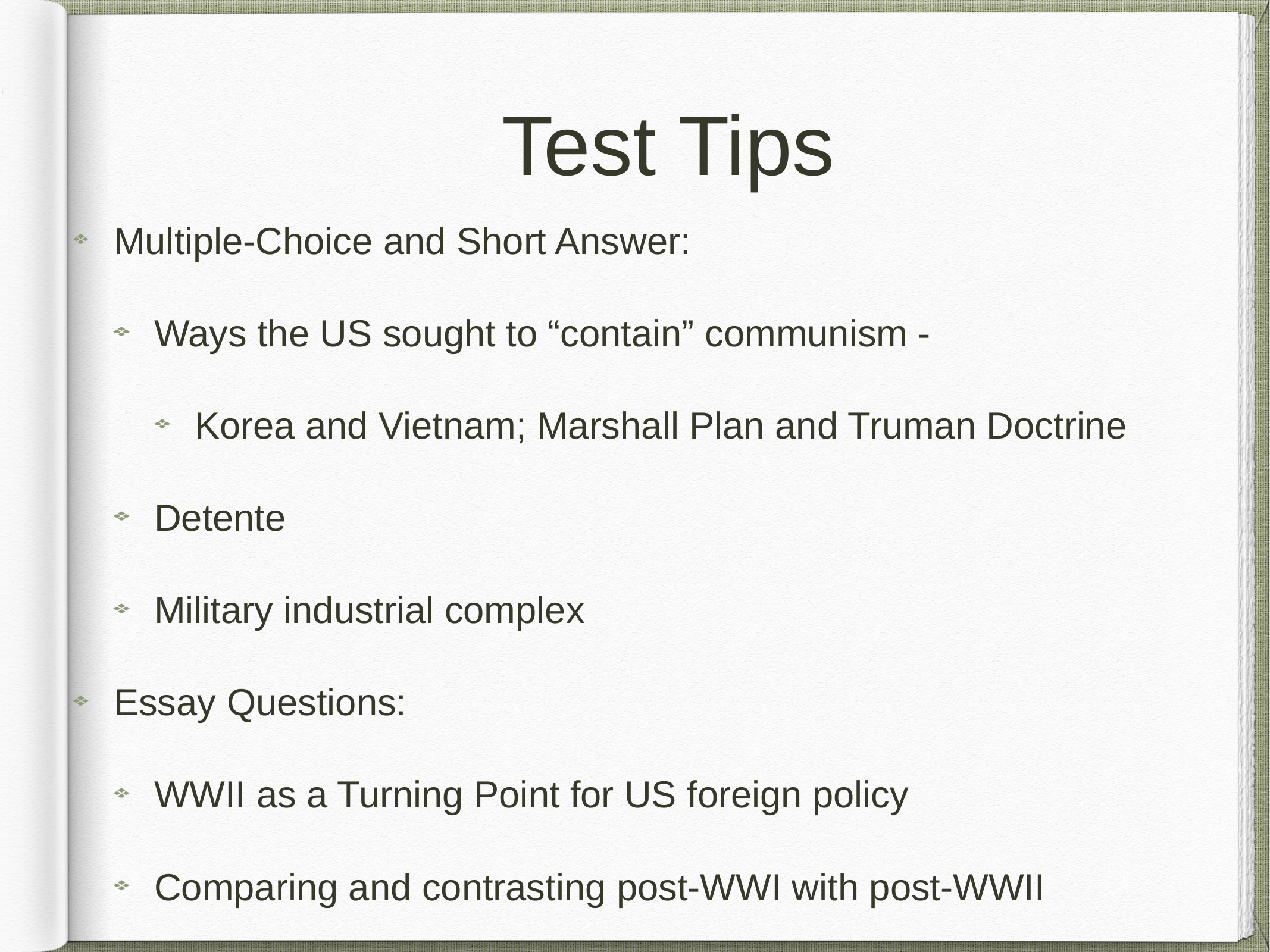

# Test Tips
Multiple-Choice and Short Answer:
Ways the US sought to “contain” communism -
Korea and Vietnam; Marshall Plan and Truman Doctrine
Detente
Military industrial complex
Essay Questions:
WWII as a Turning Point for US foreign policy
Comparing and contrasting post-WWI with post-WWII